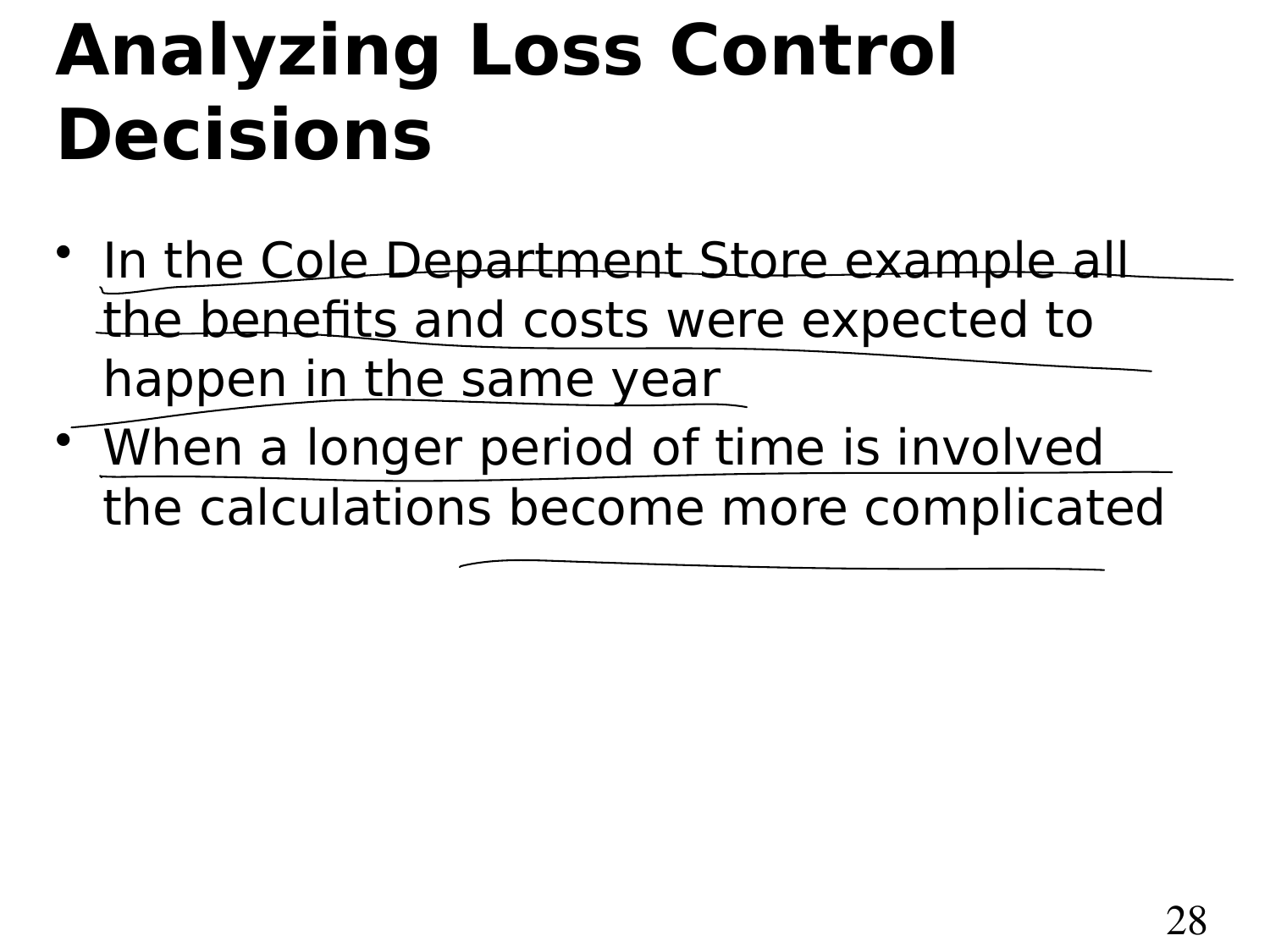

# Analyzing Loss Control Decisions
In the Cole Department Store example all the benefits and costs were expected to happen in the same year
When a longer period of time is involved the calculations become more complicated
28